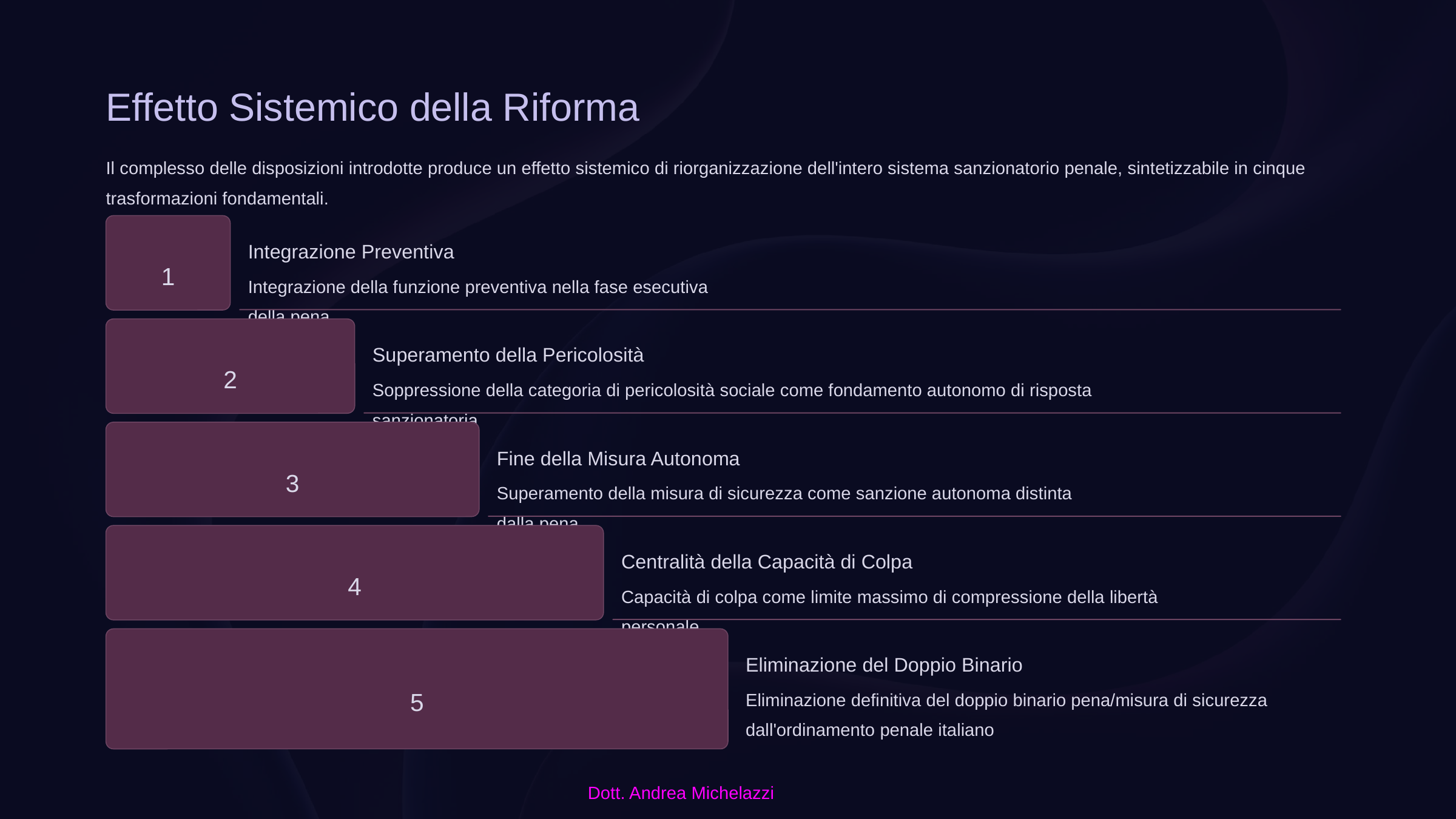

Effetto Sistemico della Riforma
Il complesso delle disposizioni introdotte produce un effetto sistemico di riorganizzazione dell'intero sistema sanzionatorio penale, sintetizzabile in cinque trasformazioni fondamentali.

Integrazione Preventiva
1
Integrazione della funzione preventiva nella fase esecutiva della pena

Superamento della Pericolosità
2
Soppressione della categoria di pericolosità sociale come fondamento autonomo di risposta sanzionatoria

Fine della Misura Autonoma
3
Superamento della misura di sicurezza come sanzione autonoma distinta dalla pena

Centralità della Capacità di Colpa
4
Capacità di colpa come limite massimo di compressione della libertà personale

Eliminazione del Doppio Binario
5
Eliminazione definitiva del doppio binario pena/misura di sicurezza dall'ordinamento penale italiano
Dott. Andrea Michelazzi